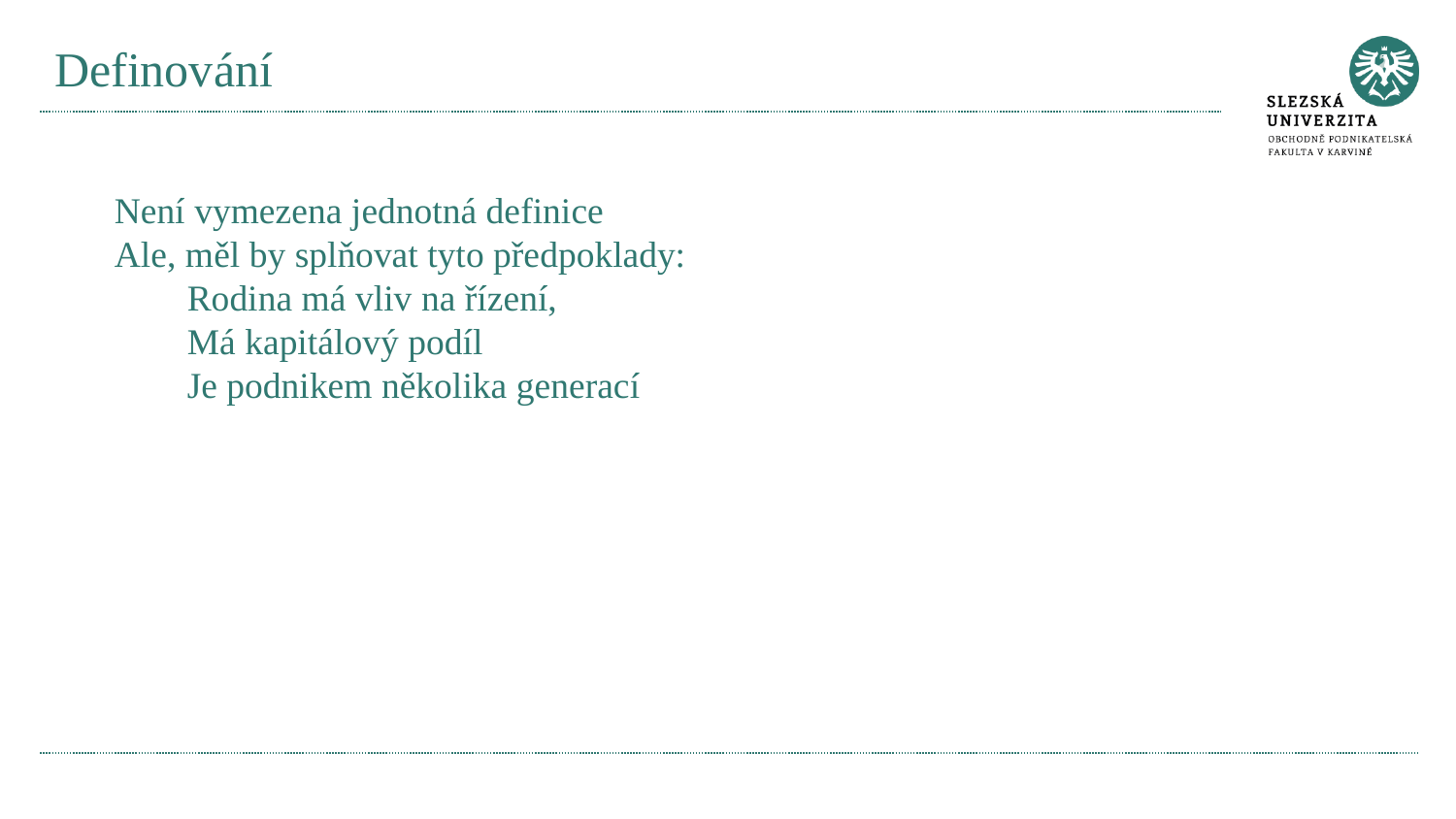

# Definování
Není vymezena jednotná definice
Ale, měl by splňovat tyto předpoklady:
Rodina má vliv na řízení,
Má kapitálový podíl
Je podnikem několika generací